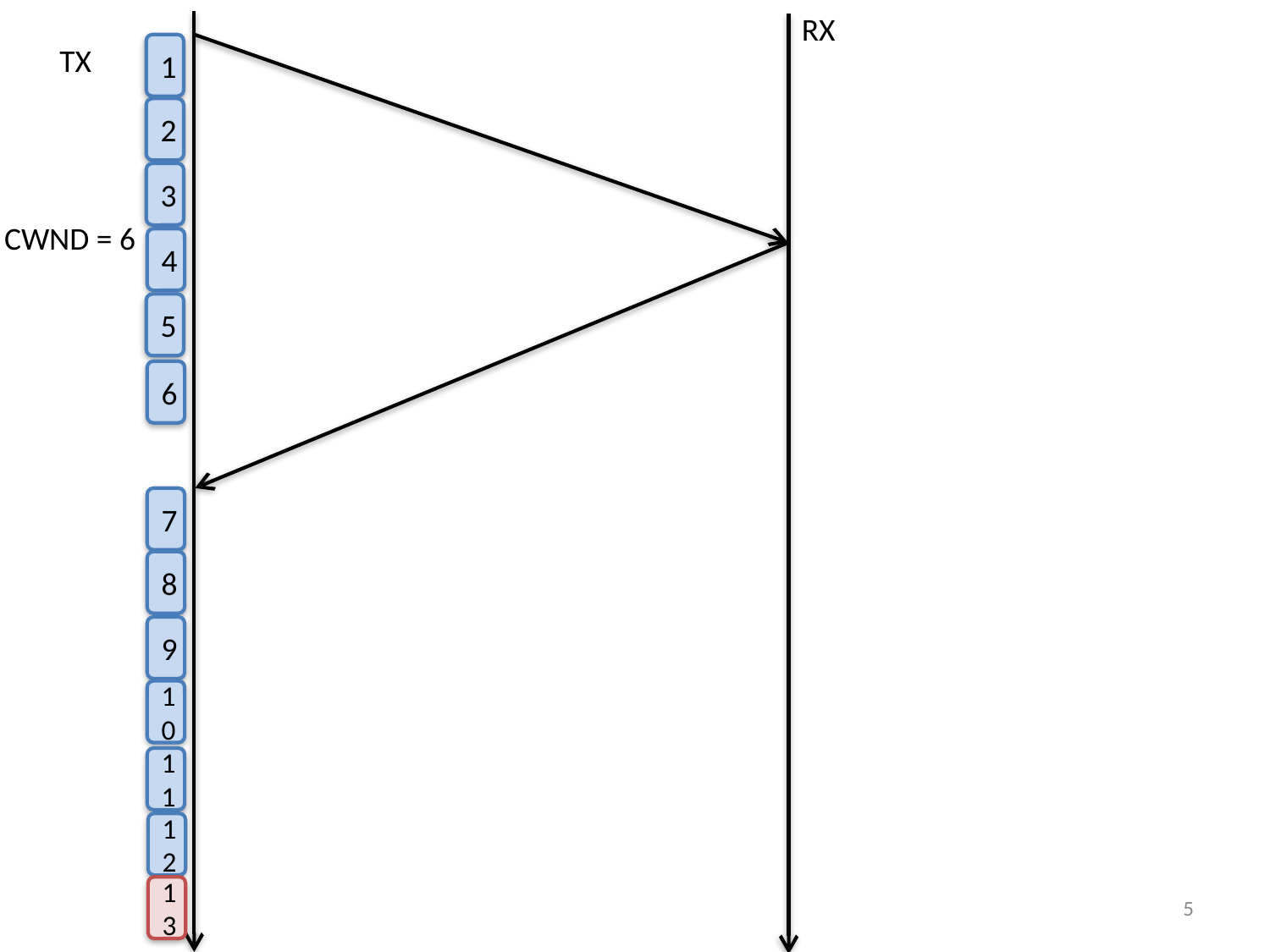

RX
TX
1
TX
2
3
CWND = 6
4
5
6
7
8
9
10
11
12
13
5